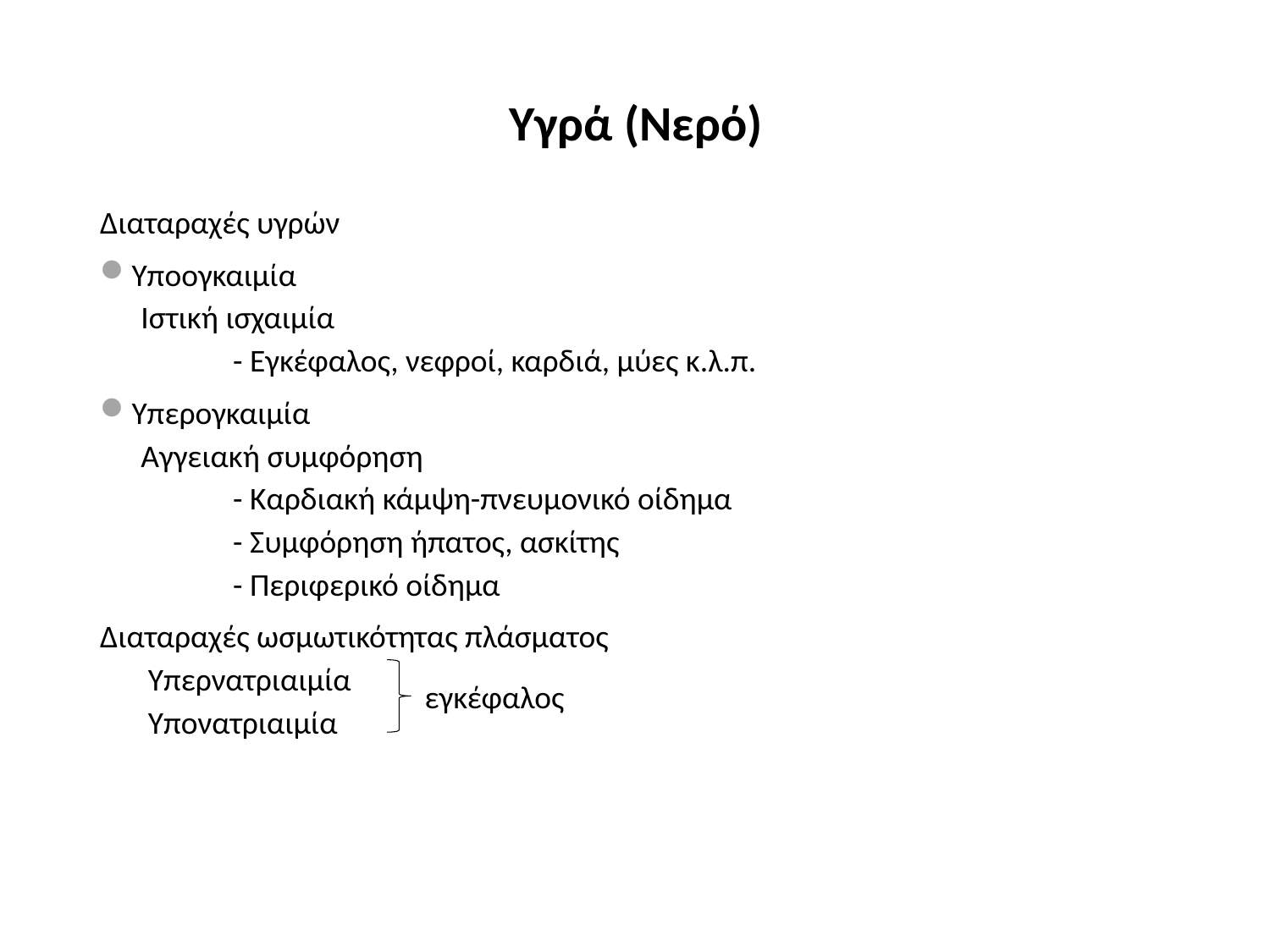

# Υγρά (Νερό)
Διαταραχές υγρών
Υποογκαιμία
Ιστική ισχαιμία
- Εγκέφαλος, νεφροί, καρδιά, μύες κ.λ.π.
Υπερογκαιμία
Αγγειακή συμφόρηση
- Καρδιακή κάμψη-πνευμονικό οίδημα
- Συμφόρηση ήπατος, ασκίτης
- Περιφερικό οίδημα
Διαταραχές ωσμωτικότητας πλάσματος
 Υπερνατριαιμία
 Υπονατριαιμία

εγκέφαλος